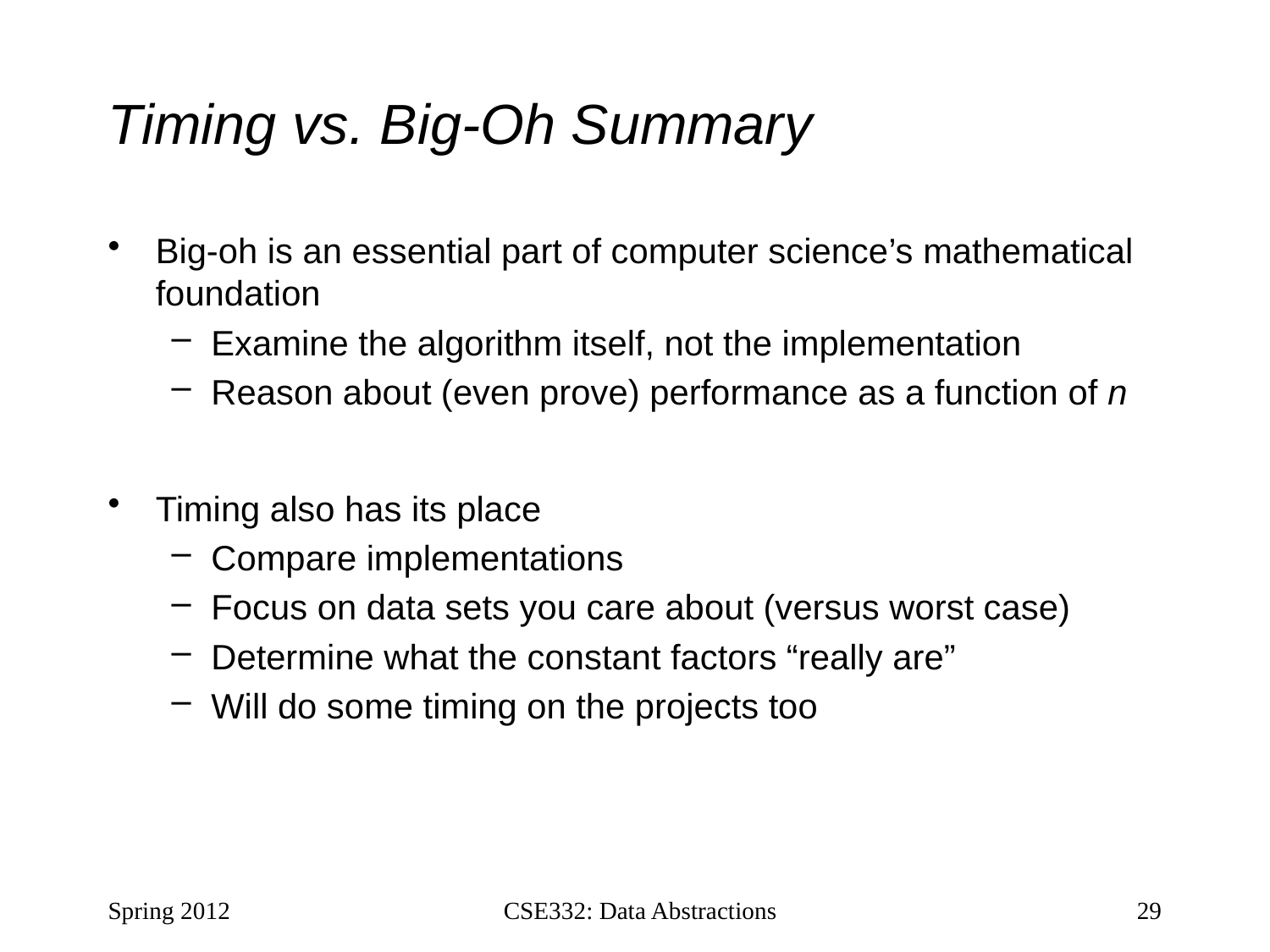

# Timing vs. Big-Oh Summary
Big-oh is an essential part of computer science’s mathematical foundation
Examine the algorithm itself, not the implementation
Reason about (even prove) performance as a function of n

Timing also has its place
Compare implementations
Focus on data sets you care about (versus worst case)
Determine what the constant factors “really are”
Will do some timing on the projects too

Spring 2012
CSE332: Data Abstractions
29